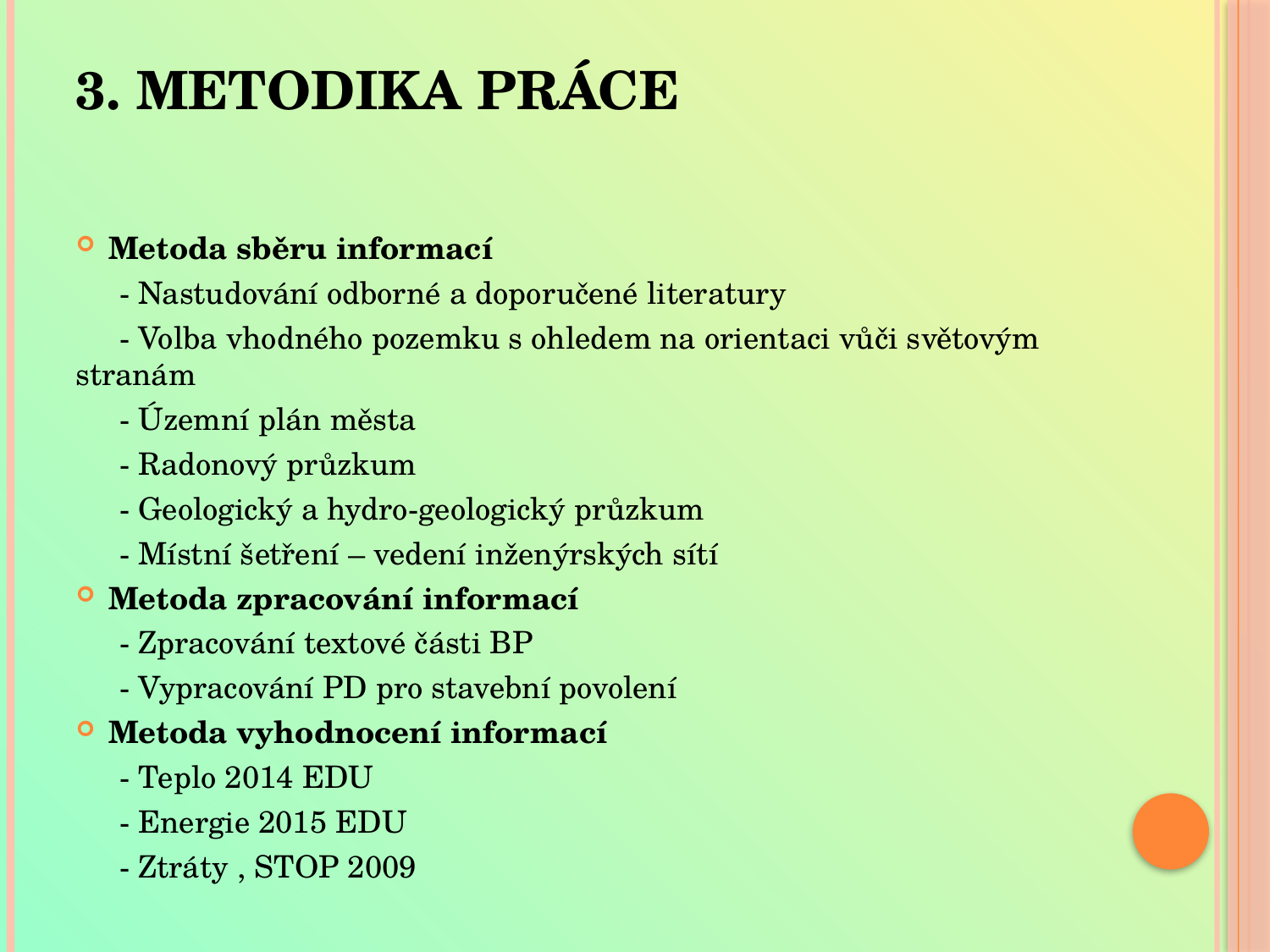

# 3. Metodika práce
Metoda sběru informací
     - Nastudování odborné a doporučené literatury
     - Volba vhodného pozemku s ohledem na orientaci vůči světovým stranám
     - Územní plán města
     - Radonový průzkum
     - Geologický a hydro-geologický průzkum
     - Místní šetření – vedení inženýrských sítí
Metoda zpracování informací
     - Zpracování textové části BP
     - Vypracování PD pro stavební povolení
Metoda vyhodnocení informací
     - Teplo 2014 EDU
     - Energie 2015 EDU
     - Ztráty , STOP 2009